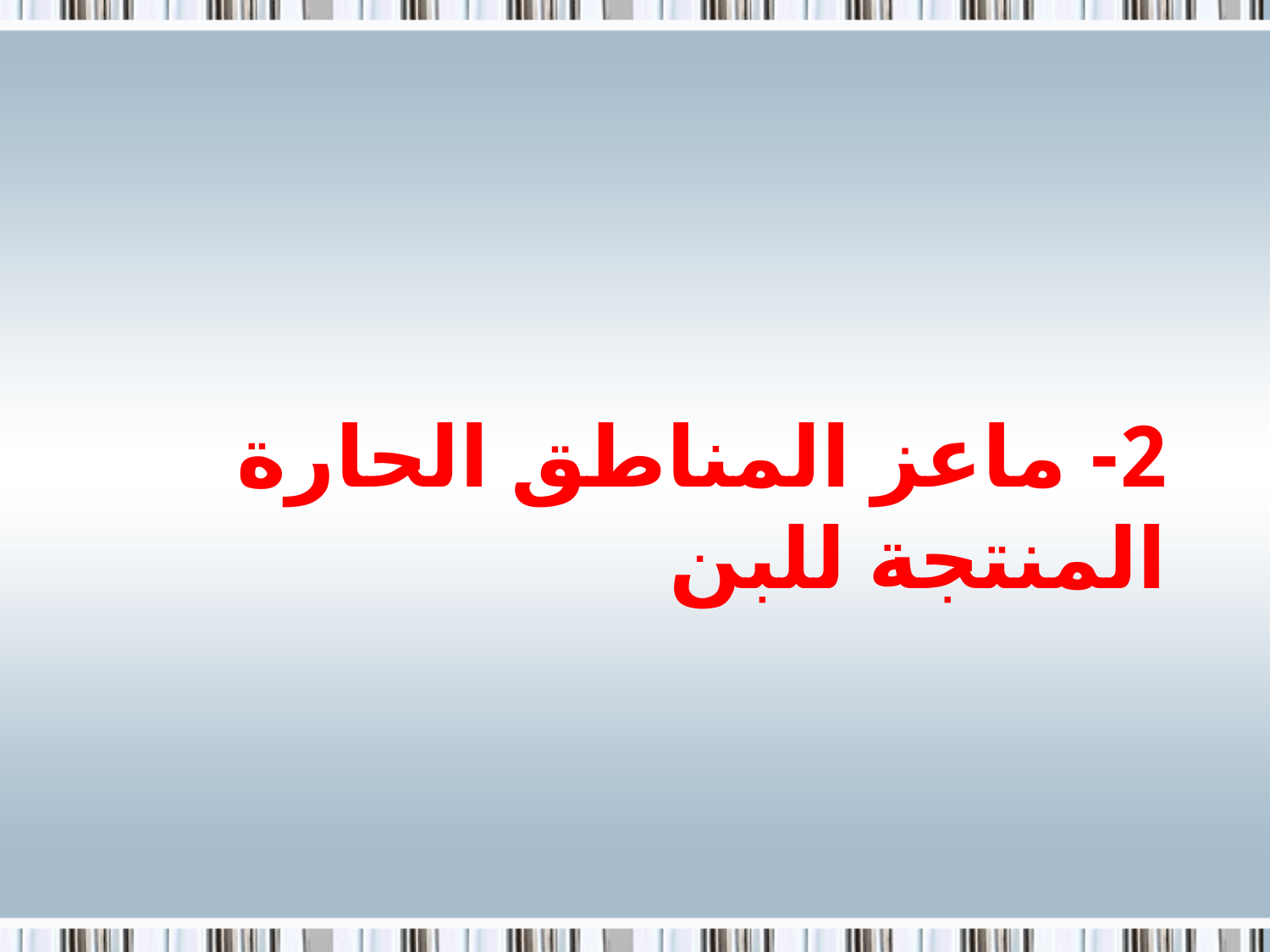

2- ماعز المناطق الحارة المنتجة للبن
#